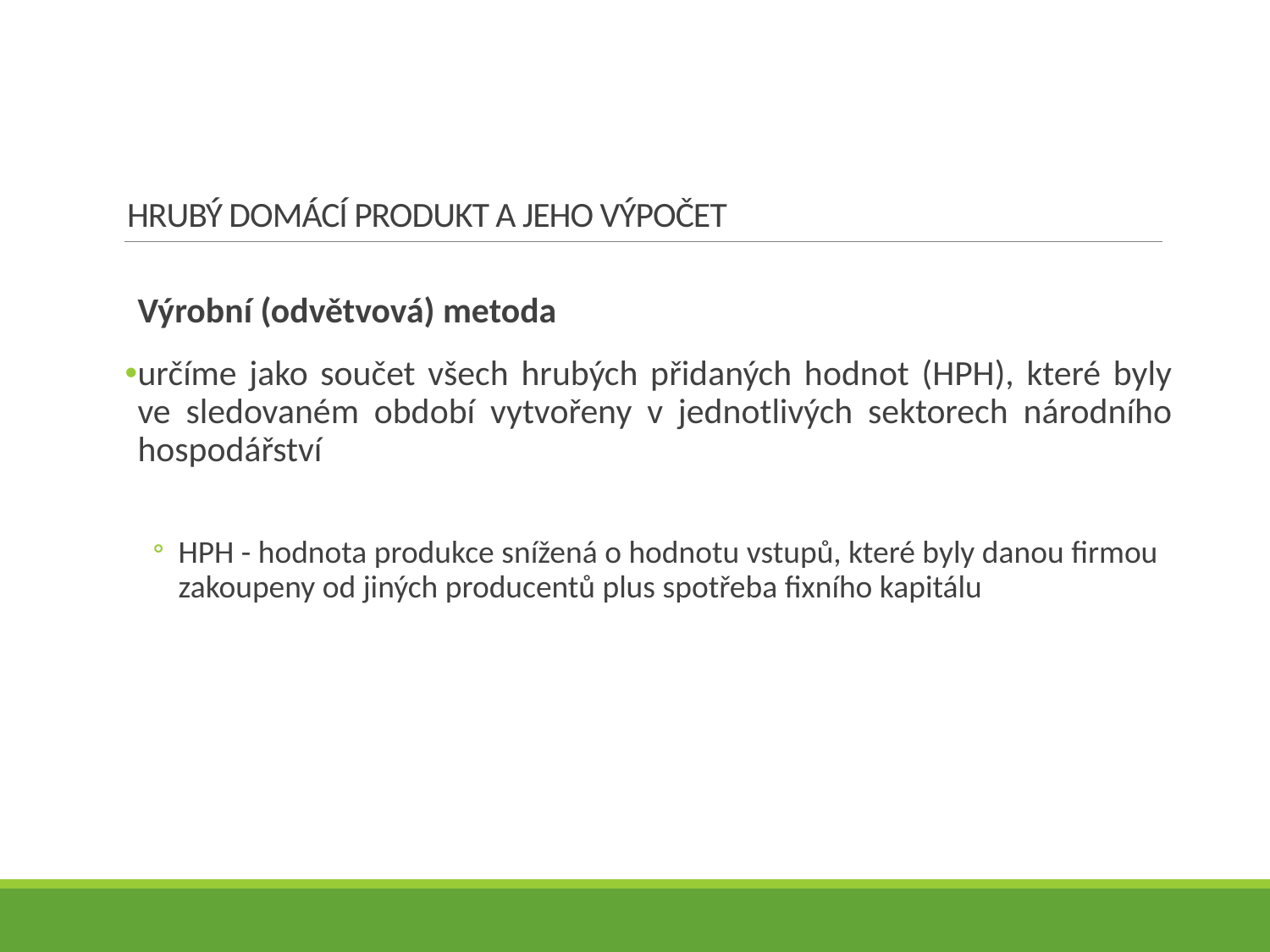

# Hrubý domácí produkt a jeho výpočet
Výrobní (odvětvová) metoda
určíme jako součet všech hrubých přidaných hodnot (HPH), které byly ve sledovaném období vytvořeny v jednotlivých sektorech národního hospodářství

HPH - hodnota produkce snížená o hodnotu vstupů, které byly danou firmou zakoupeny od jiných producentů plus spotřeba fixního kapitálu